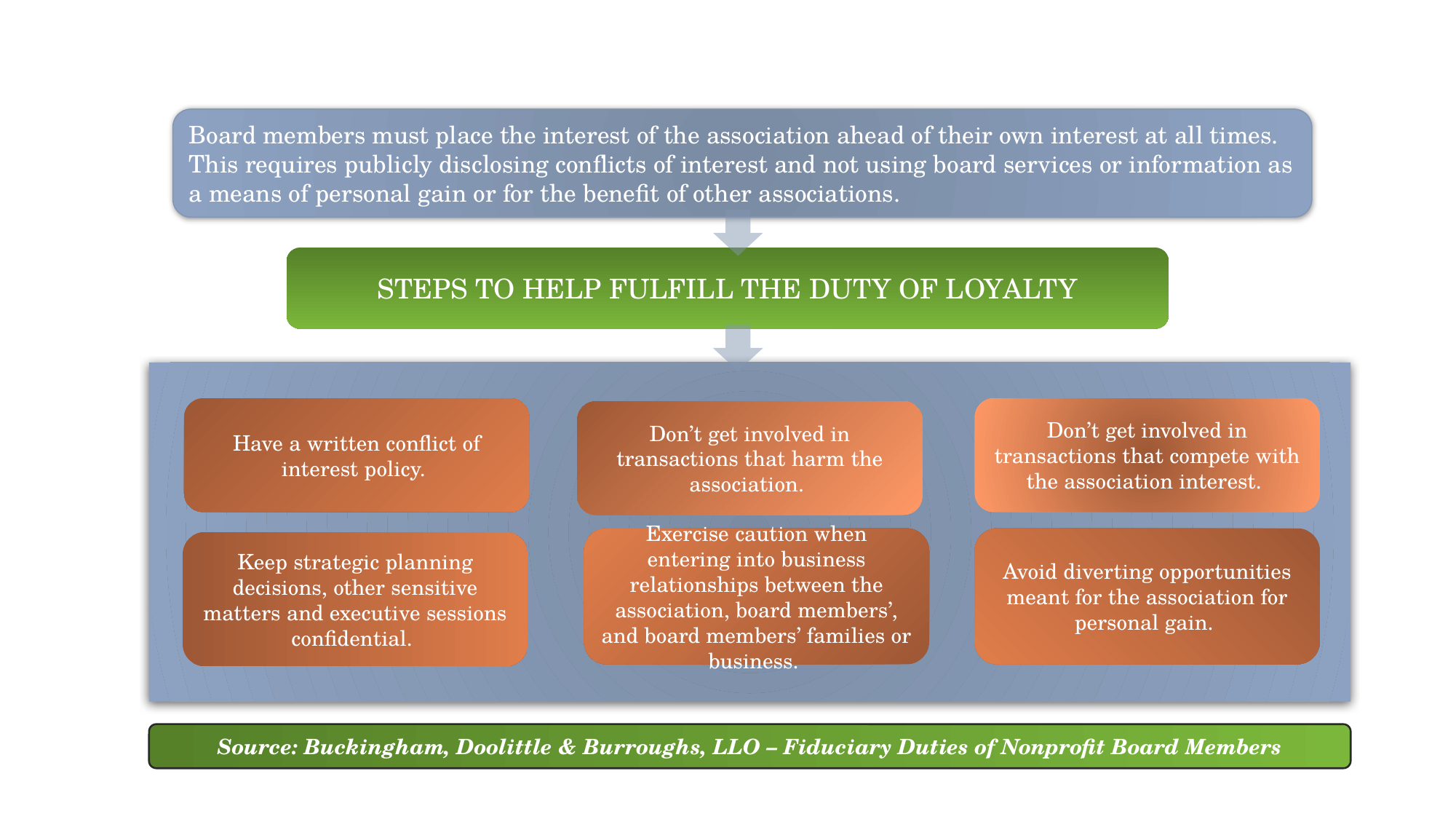

# ●DUTY OF LOYALTY●
Board members must place the interest of the association ahead of their own interest at all times. This requires publicly disclosing conflicts of interest and not using board services or information as a means of personal gain or for the benefit of other associations.

STEPS TO HELP FULFILL THE DUTY OF LOYALTY

Have a written conflict of interest policy.
Don’t get involved in transactions that compete with the association interest.
Don’t get involved in transactions that harm the association.

Exercise caution when entering into business relationships between the association, board members’, and board members’ families or business.
Avoid diverting opportunities meant for the association for personal gain.
Keep strategic planning decisions, other sensitive matters and executive sessions confidential.
Source: Buckingham, Doolittle & Burroughs, LLO – Fiduciary Duties of Nonprofit Board Members